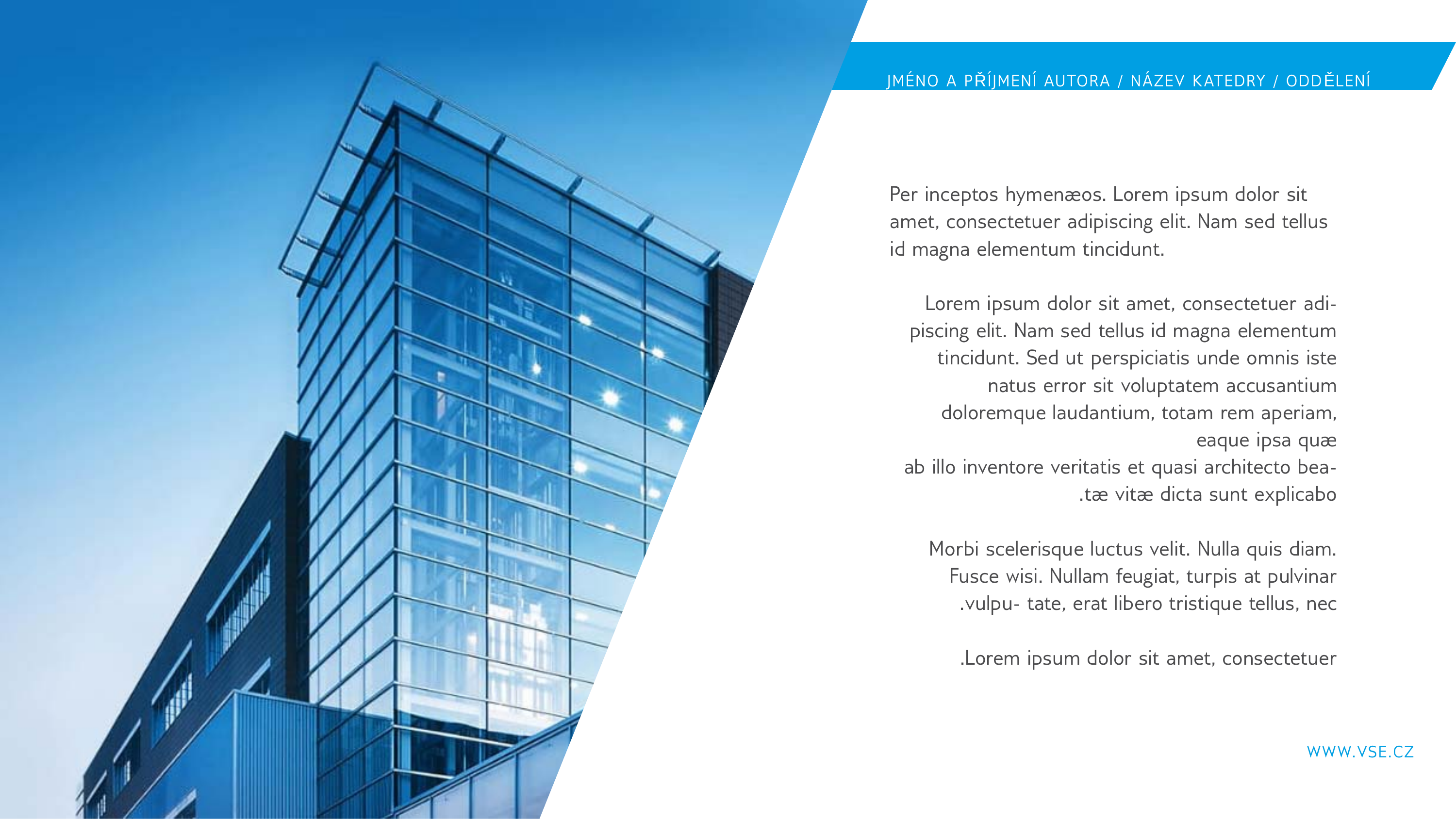

JMÉNO A PŘÍJMENÍ AUTORA / NÁZEV KATEDRY / ODDĚLENÍ
Per inceptos hymenaeos. Lorem ipsum dolor sit amet, consectetuer adipiscing elit. Nam sed tellus id magna elementum tincidunt.

Lorem ipsum dolor sit amet, consectetuer adi- piscing elit. Nam sed tellus id magna elementum tincidunt. Sed ut perspiciatis unde omnis iste natus error sit voluptatem accusantium doloremque laudantium, totam rem aperiam, eaque ipsa quae
ab illo inventore veritatis et quasi architecto bea- tae vitae dicta sunt explicabo.

Morbi scelerisque luctus velit. Nulla quis diam. Fusce wisi. Nullam feugiat, turpis at pulvinar vulpu- tate, erat libero tristique tellus, nec.

Lorem ipsum dolor sit amet, consectetuer.
WWW.VSE.CZ